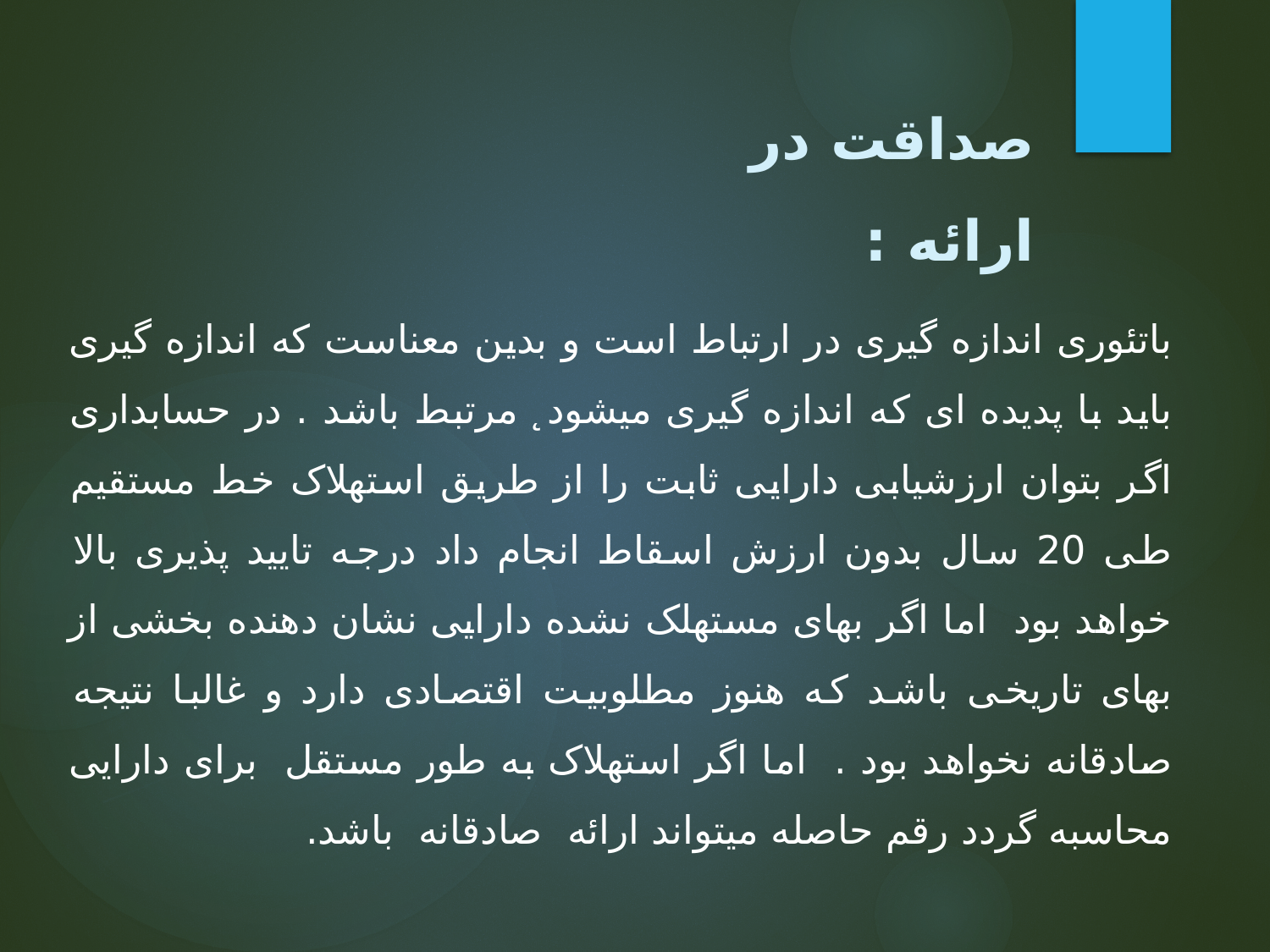

# صداقت در ارائه :
باتئوری اندازه گیری در ارتباط است و بدین معناست که اندازه گیری باید با پدیده ای که اندازه گیری میشود̨  مرتبط باشد . در حسابداری اگر بتوان ارزشیابی دارایی ثابت را از طریق استهلاک خط مستقیم طی 20 سال بدون ارزش اسقاط انجام داد درجه تایید پذیری بالا خواهد بود  اما اگر بهای مستهلک نشده دارایی نشان دهنده بخشی از بهای تاریخی باشد که هنوز مطلوبیت اقتصادی دارد و غالبا نتیجه صادقانه نخواهد بود .  اما اگر استهلاک به طور مستقل  برای دارایی محاسبه گردد رقم حاصله میتواند ارائه  صادقانه  باشد.